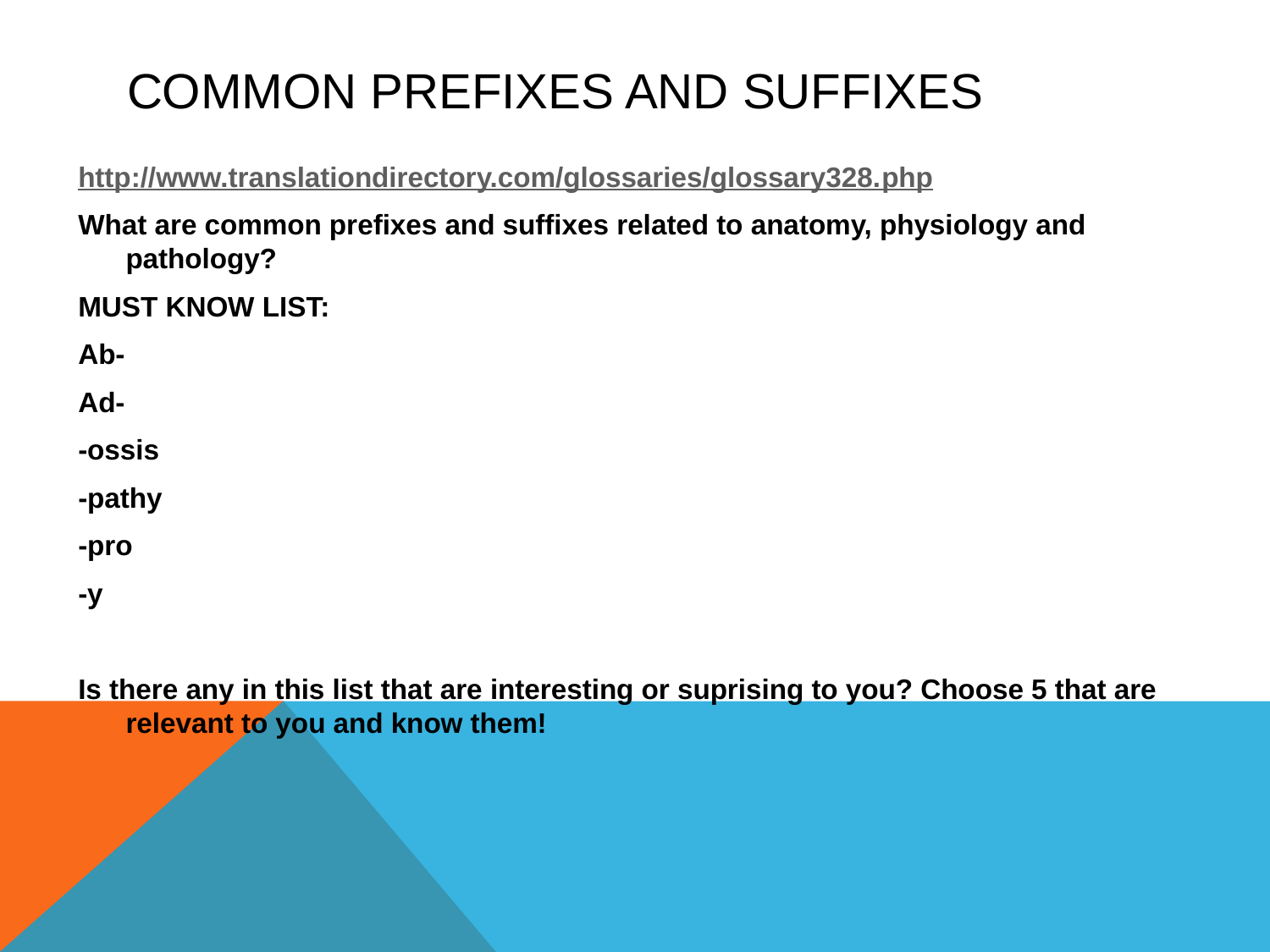

# Common Prefixes and suffixes
http://www.translationdirectory.com/glossaries/glossary328.php
What are common prefixes and suffixes related to anatomy, physiology and pathology?
MUST KNOW LIST:
Ab-
Ad-
-ossis
-pathy
-pro
-y

Is there any in this list that are interesting or suprising to you? Choose 5 that are relevant to you and know them!